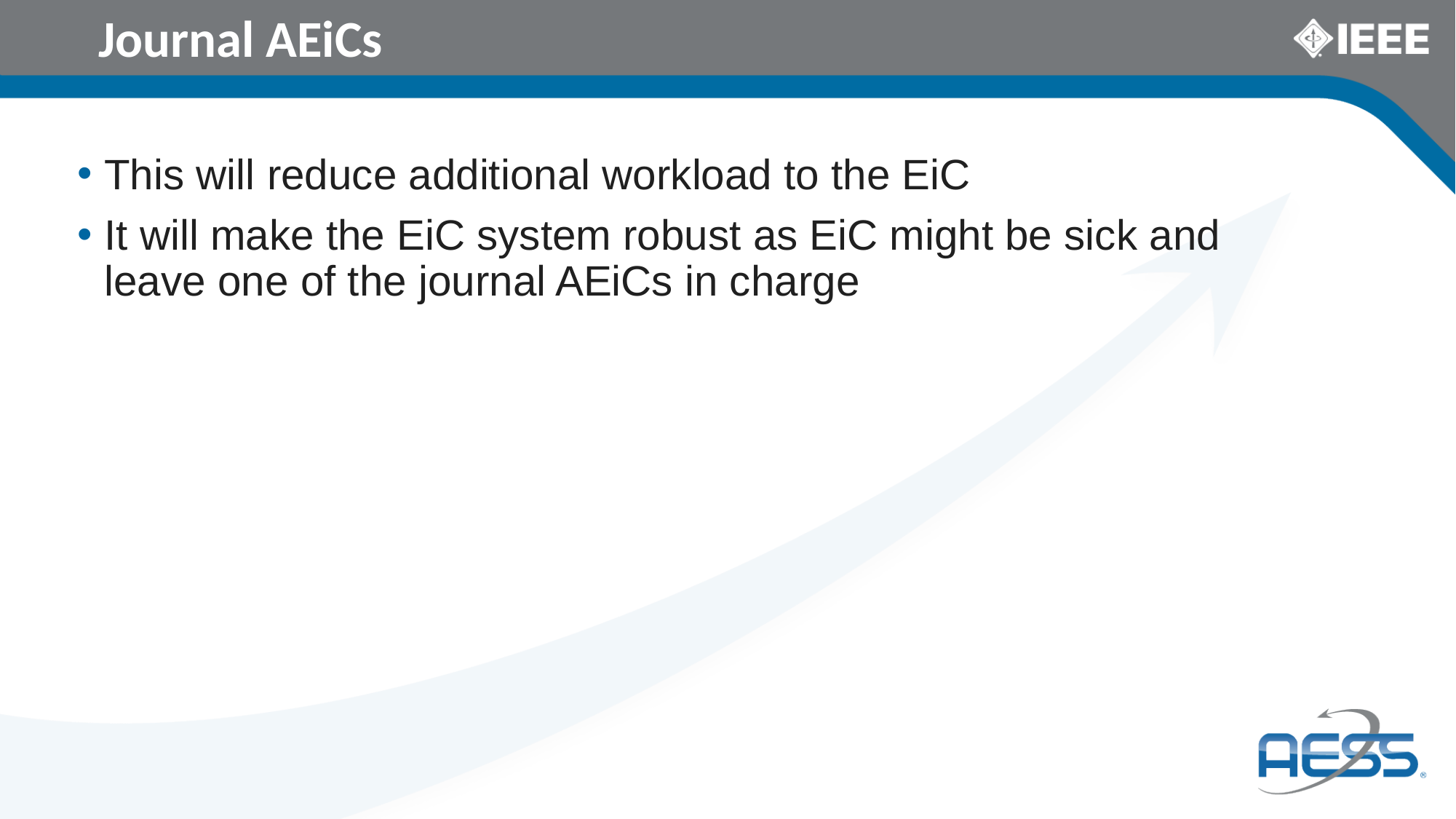

# Journal AEiCs
This will reduce additional workload to the EiC
It will make the EiC system robust as EiC might be sick and leave one of the journal AEiCs in charge